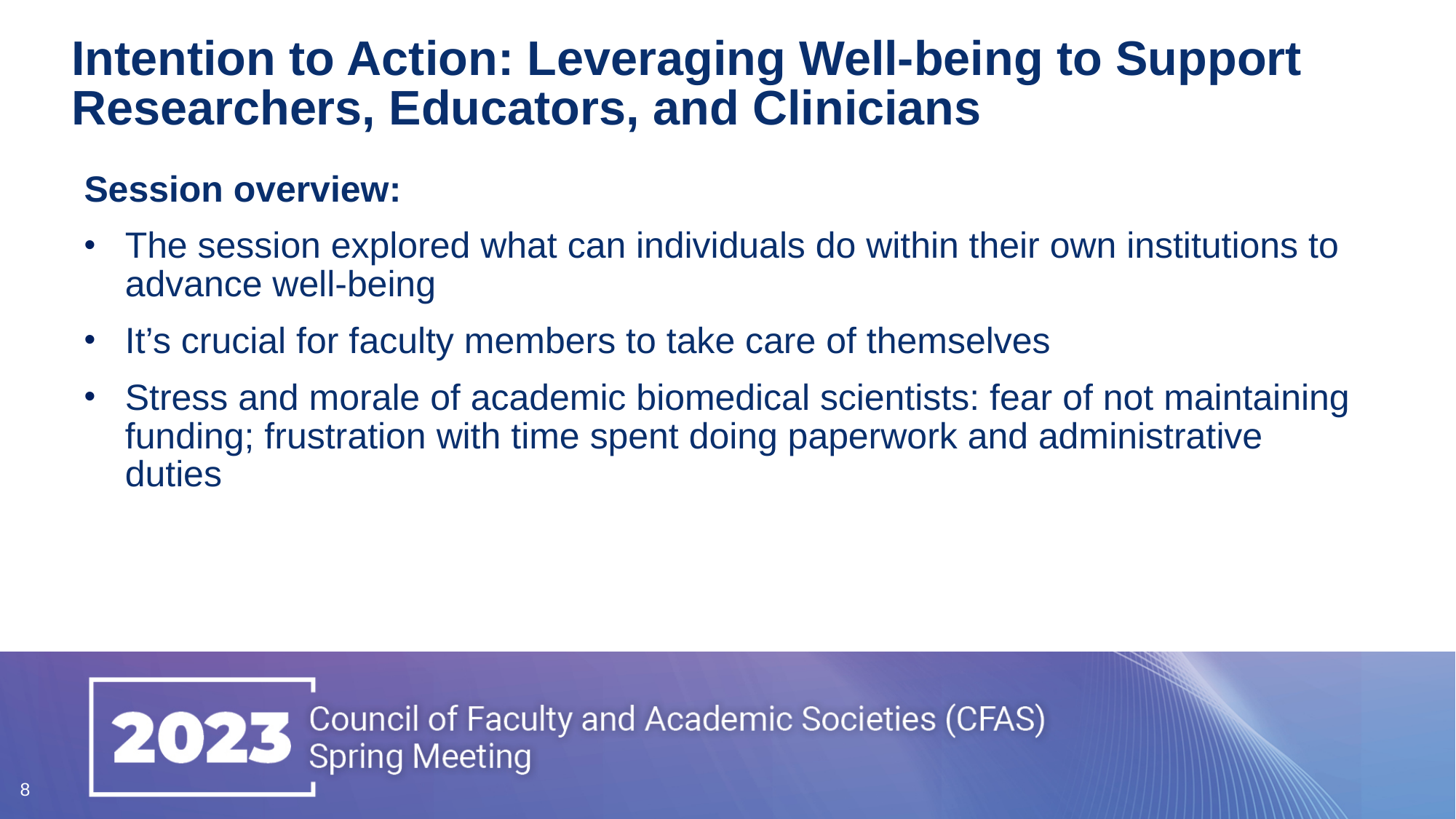

# Intention to Action: Leveraging Well-being to Support Researchers, Educators, and Clinicians
Session overview:
The session explored what can individuals do within their own institutions to advance well-being
It’s crucial for faculty members to take care of themselves
Stress and morale of academic biomedical scientists: fear of not maintaining funding; frustration with time spent doing paperwork and administrative duties

8